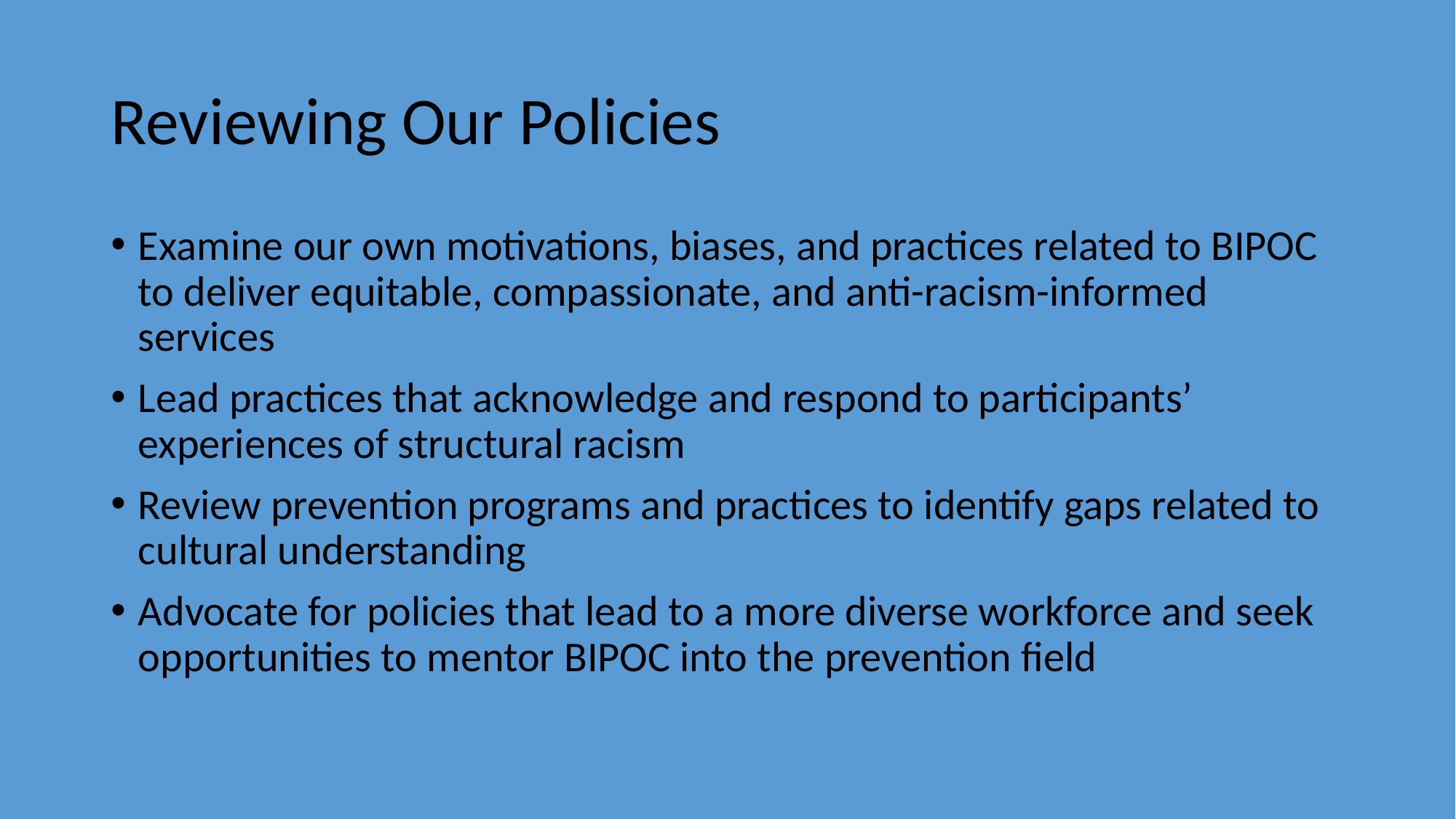

# Reviewing Our Policies
Examine our own motivations, biases, and practices related to BIPOC to deliver equitable, compassionate, and anti-racism-informed services
Lead practices that acknowledge and respond to participants’ experiences of structural racism
Review prevention programs and practices to identify gaps related to cultural understanding
Advocate for policies that lead to a more diverse workforce and seek opportunities to mentor BIPOC into the prevention field